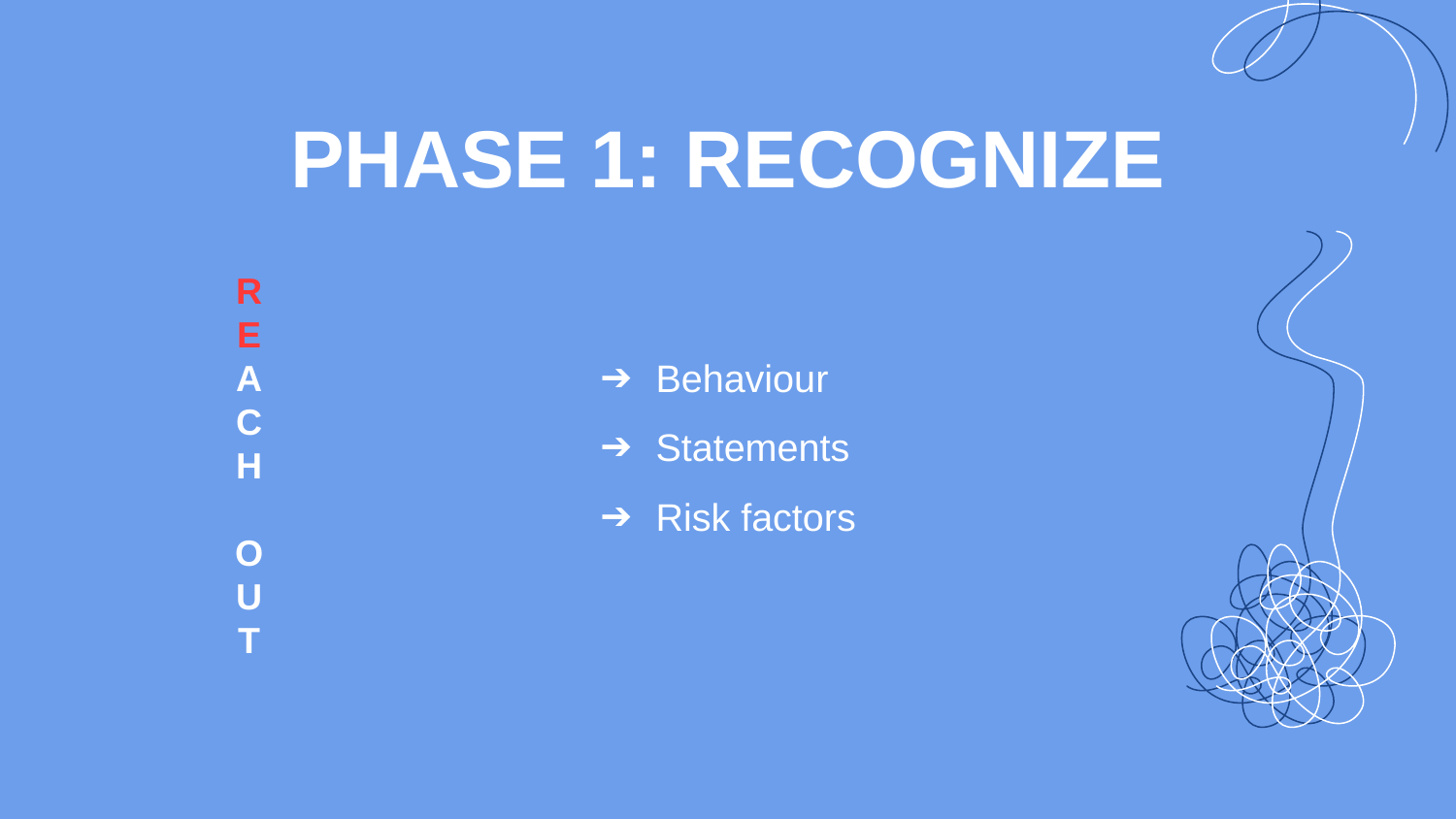

# PHASE 1: RECOGNIZE
R
E
A
C
H

O
U
T
Behaviour
Statements
Risk factors